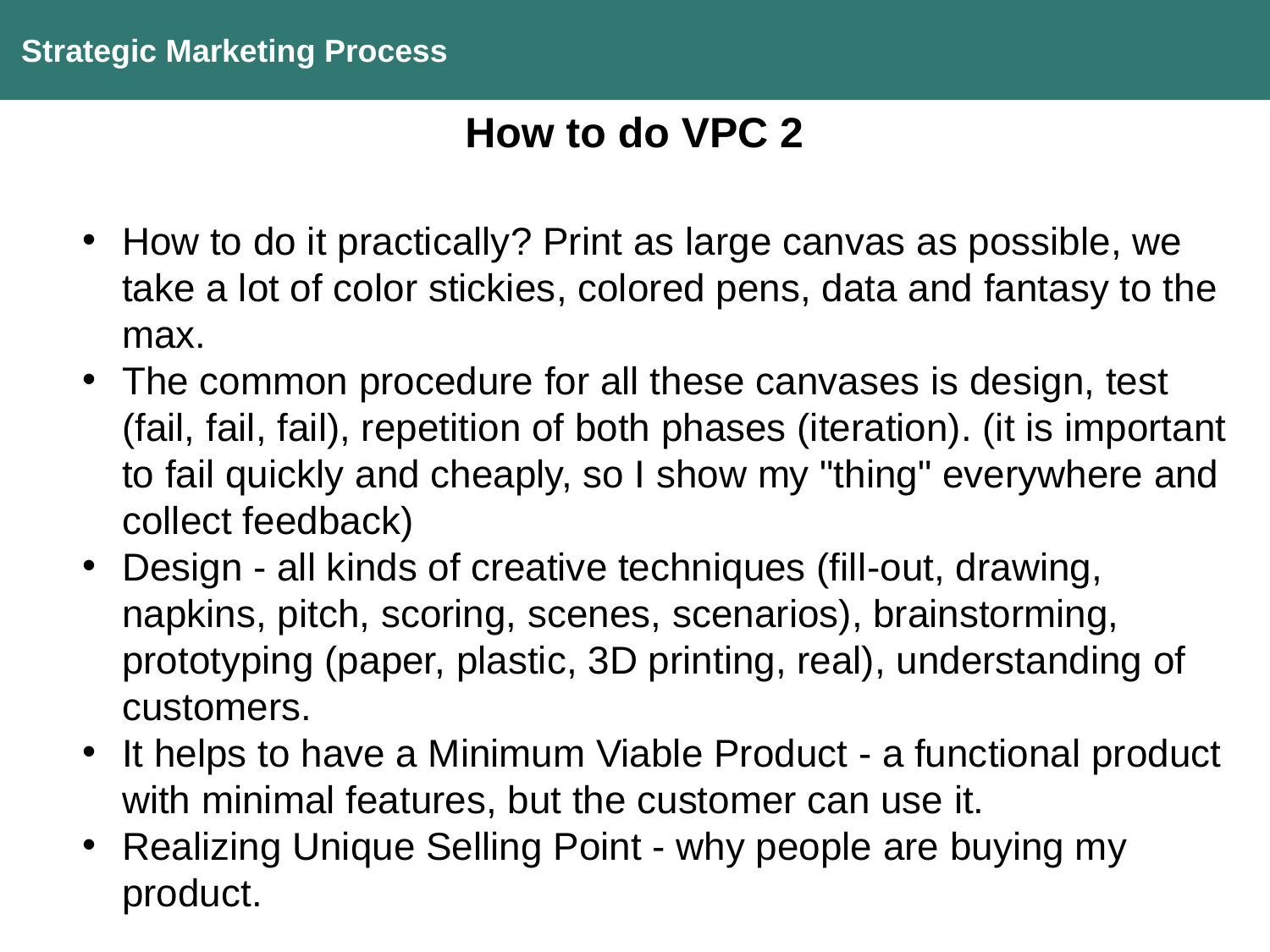

Strategic Marketing Process
How to do VPC 2
How to do it practically? Print as large canvas as possible, we take a lot of color stickies, colored pens, data and fantasy to the max.
The common procedure for all these canvases is design, test (fail, fail, fail), repetition of both phases (iteration). (it is important to fail quickly and cheaply, so I show my "thing" everywhere and collect feedback)
Design - all kinds of creative techniques (fill-out, drawing, napkins, pitch, scoring, scenes, scenarios), brainstorming, prototyping (paper, plastic, 3D printing, real), understanding of customers.
It helps to have a Minimum Viable Product - a functional product with minimal features, but the customer can use it.
Realizing Unique Selling Point - why people are buying my product.